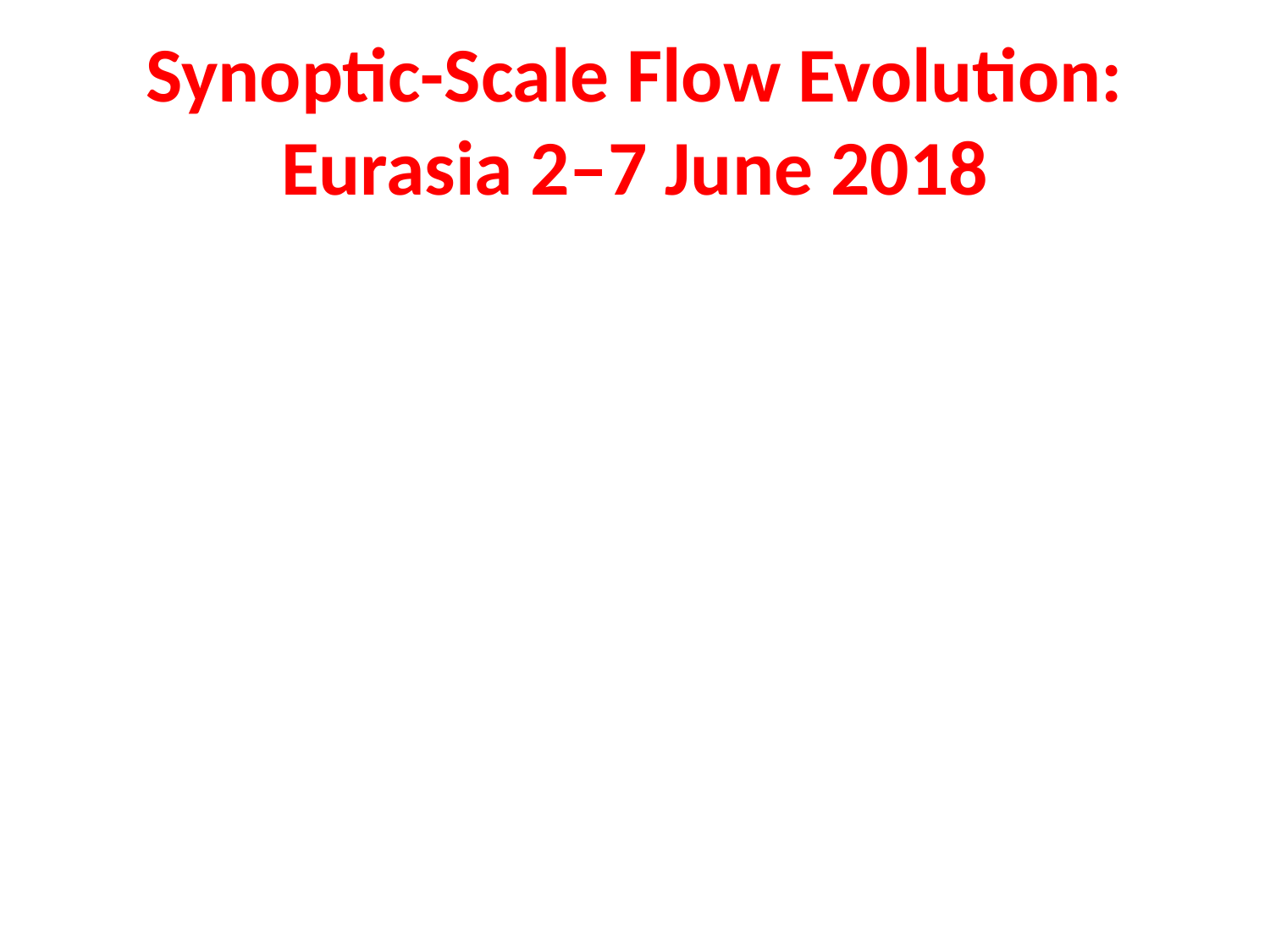

# Synoptic-Scale Flow Evolution: Eurasia 2–7 June 2018